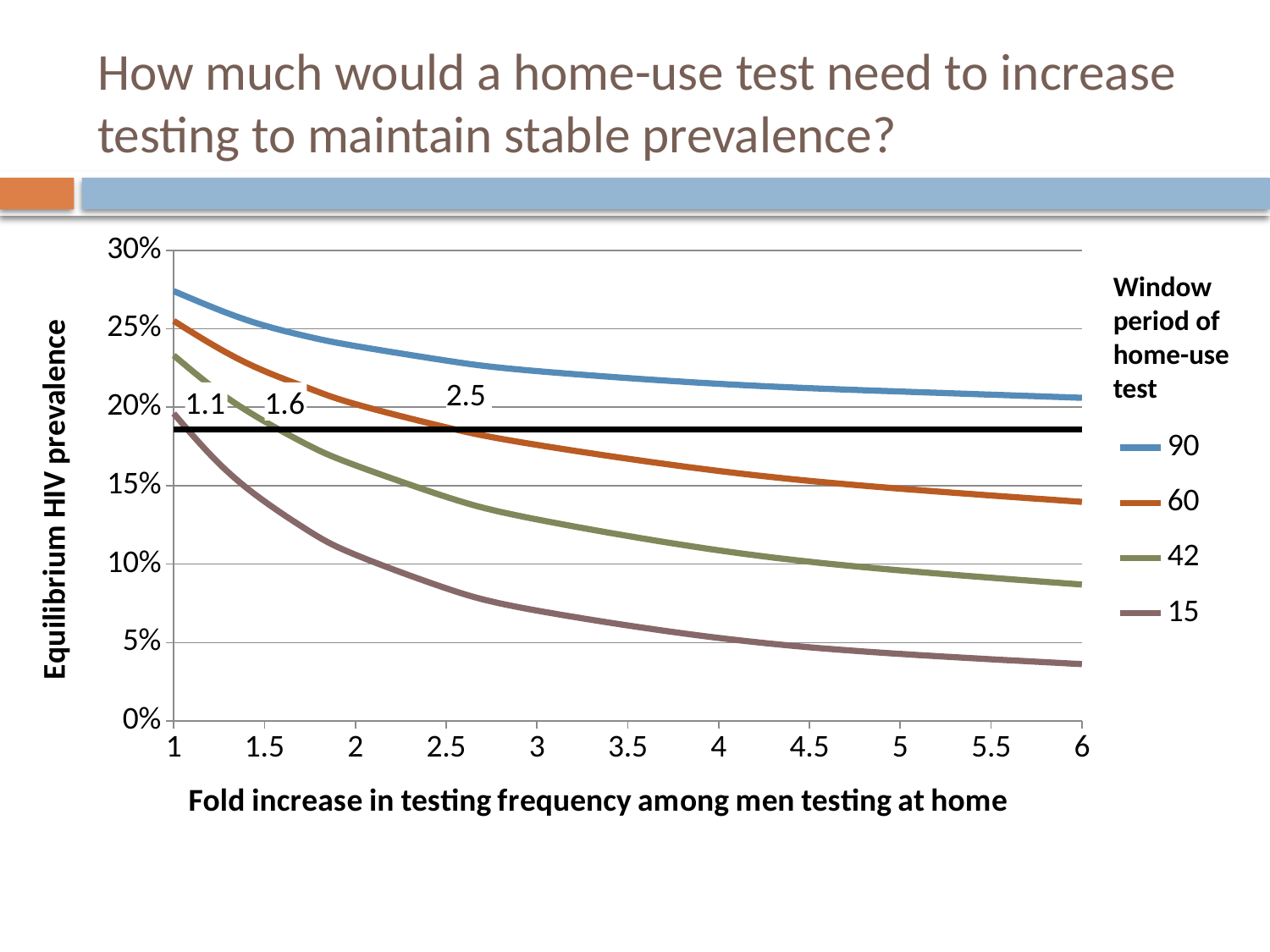

# How much would a home-use test need to increase testing to maintain stable prevalence?

### Chart

| Category | 90 | Clinic-based | 60 | 42 | 15 |
|---|---|---|---|---|---|
Window period of home-use test
1.1
1.6